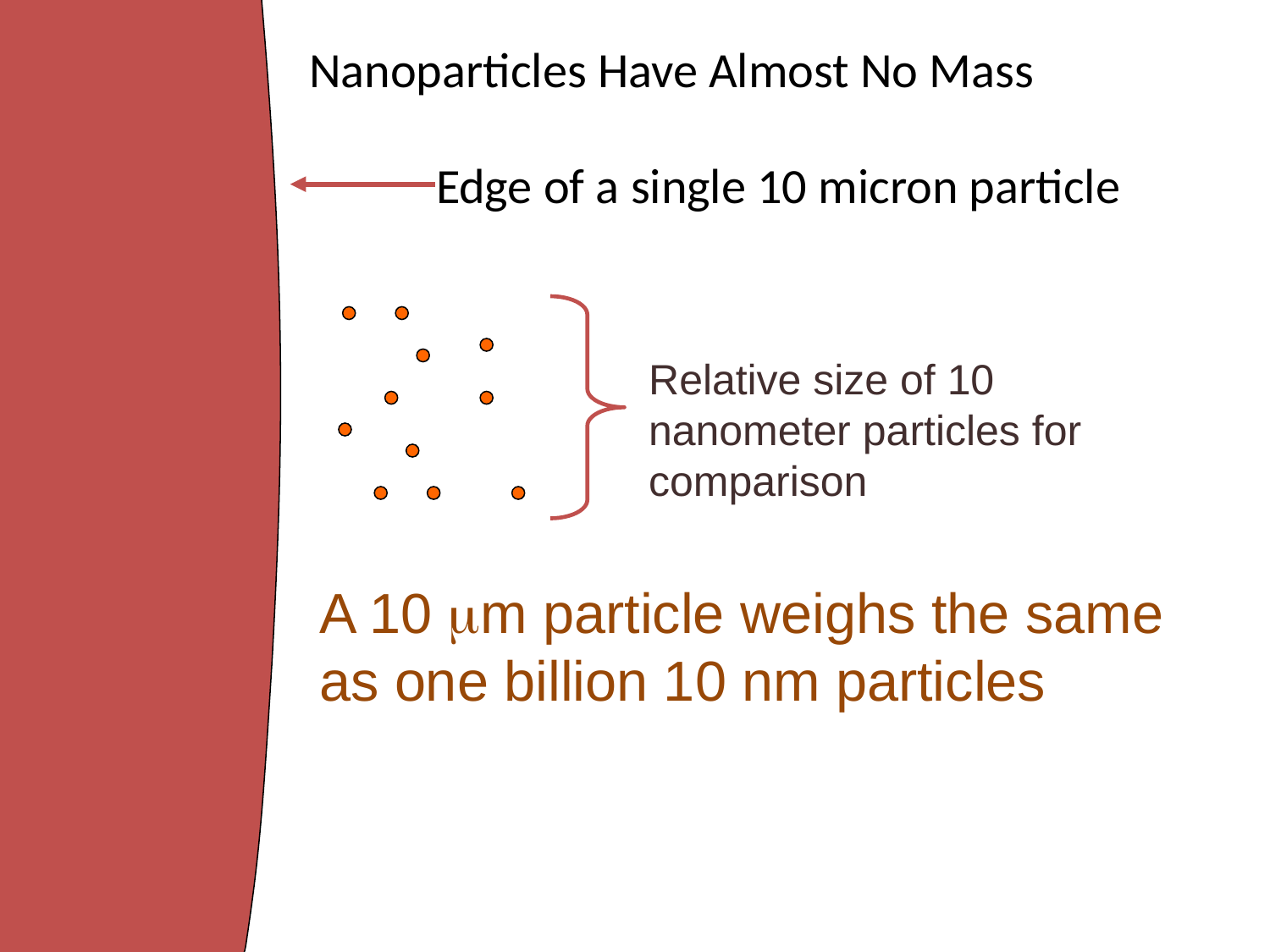

# Nanoparticles Have Almost No Mass
Edge of a single 10 micron particle

Relative size of 10 nanometer particles for comparison
A 10 μm particle weighs the same as one billion 10 nm particles